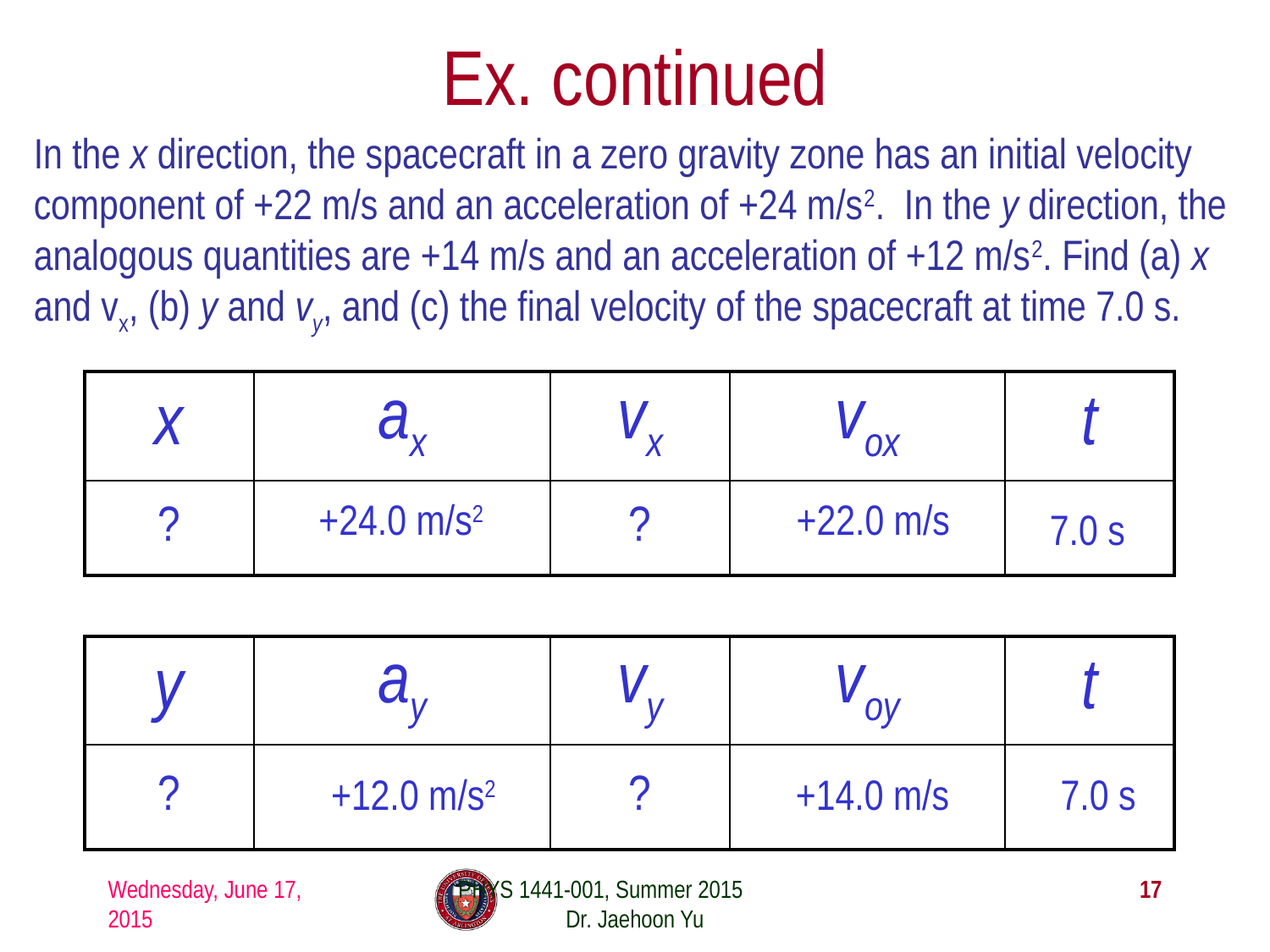

# Ex. continued
In the x direction, the spacecraft in a zero gravity zone has an initial velocity component of +22 m/s and an acceleration of +24 m/s2.  In the y direction, the analogous quantities are +14 m/s and an acceleration of +12 m/s2. Find (a) x and vx, (b) y and vy, and (c) the final velocity of the spacecraft at time 7.0 s.
| x | ax | vx | vox | t |
| --- | --- | --- | --- | --- |
| ? |  | ? |  |  |
+24.0 m/s2
+22.0 m/s
7.0 s
| y | ay | vy | voy | t |
| --- | --- | --- | --- | --- |
| ? |  | ? |  |  |
+12.0 m/s2
+14.0 m/s
7.0 s
Wednesday, June 17, 2015
PHYS 1441-001, Summer 2015             Dr. Jaehoon Yu
17